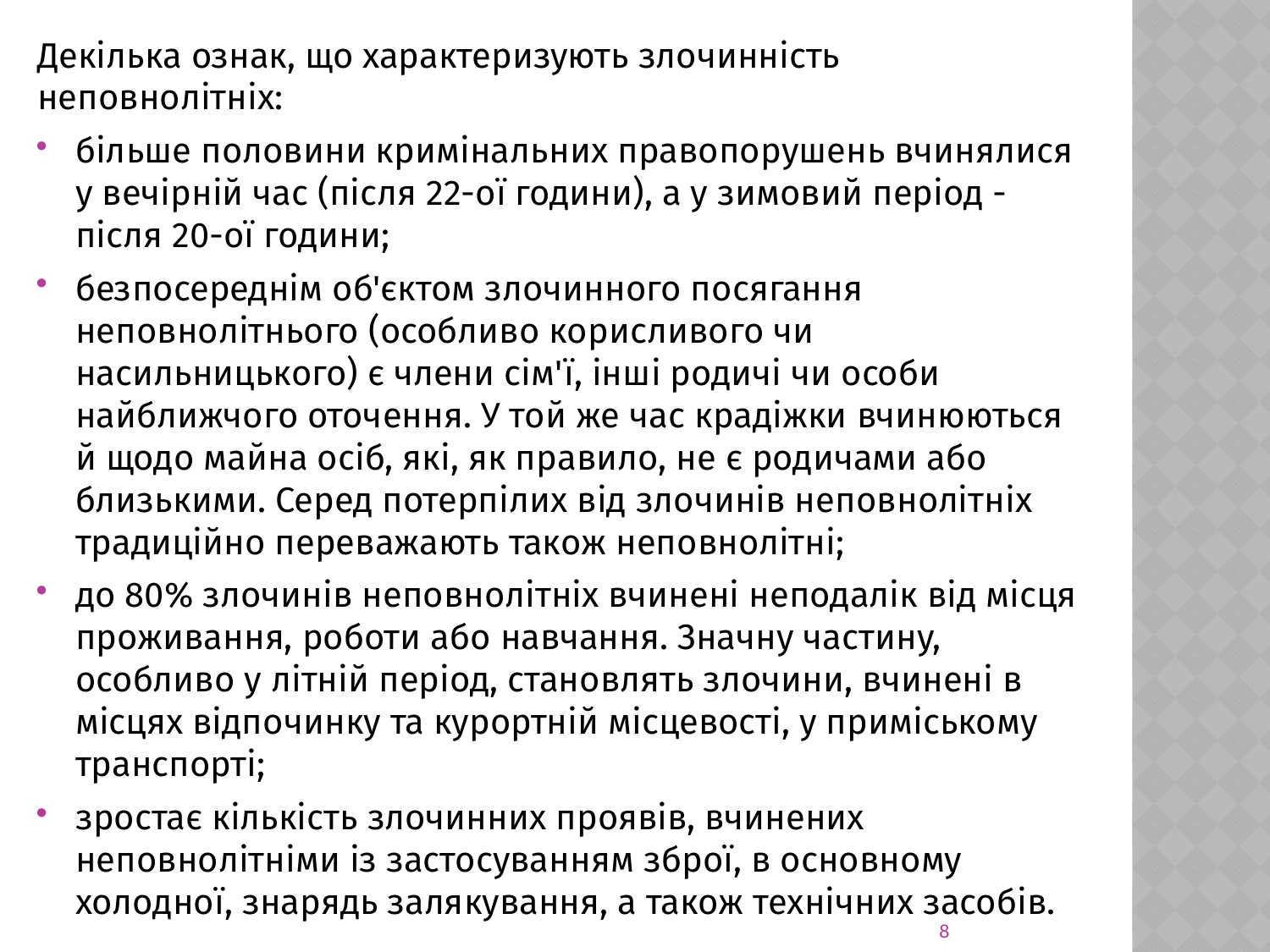

Декілька ознак, що характеризують злочинність неповнолітніх:
більше половини кримінальних правопорушень вчинялися у вечірній час (після 22-ої години), а у зимовий період - після 20-ої години;
безпосереднім об'єктом злочинного посягання неповнолітнього (особливо ко­рисливого чи насильницького) є члени сім'ї, інші родичі чи особи найближчого ото­чення. У той же час крадіжки вчинюються й щодо майна осіб, які, як правило, не є родичами або близькими. Серед потерпілих від злочинів неповнолітніх традиційно переважають також неповнолітні;
до 80% злочинів неповнолітніх вчинені неподалік від місця проживання, робо­ти або навчання. Значну частину, особливо у літній період, становлять злочини, вчи­нені в місцях відпочинку та курортній місцевості, у приміському транспорті;
зростає кількість злочинних проявів, вчинених неповнолітніми із застосуванням зброї, в основному холодної, знарядь залякування, а також технічних засобів.

8